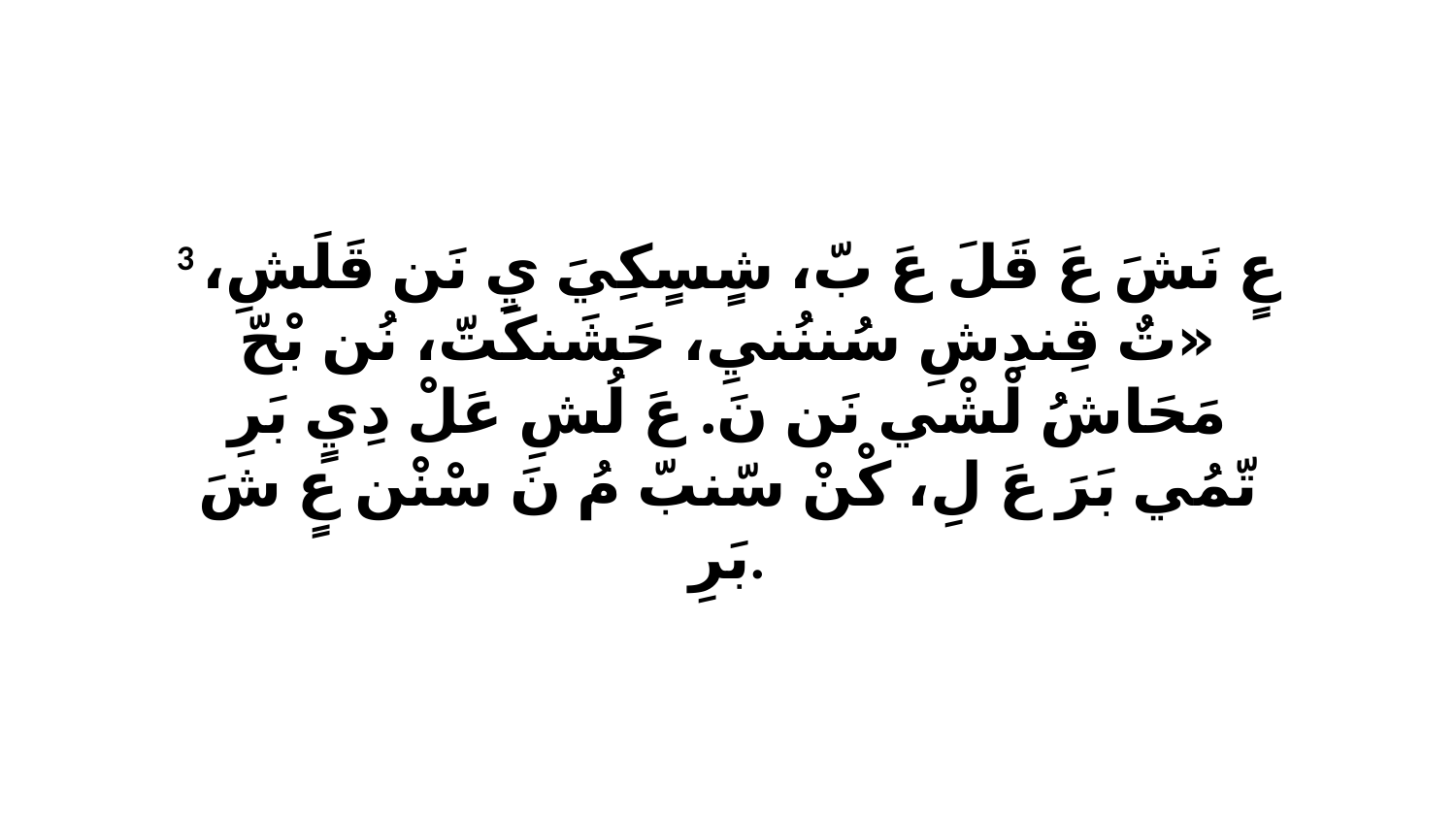

3 عٍ نَشَ عَ قَلَ عَ بّ، شٍسٍكِيَ يِ نَن قَلَشِ، «تٌ قِندِشِ سُننُنيِ، حَشَنكَتّ، نُن بْحّ مَحَاشُ لْشْي نَن نَ. عَ لُشِ عَلْ دِيٍ بَرِ تّمُي بَرَ عَ لِ، كْنْ سّنبّ مُ نَ سْنْن عٍ شَ بَرِ.